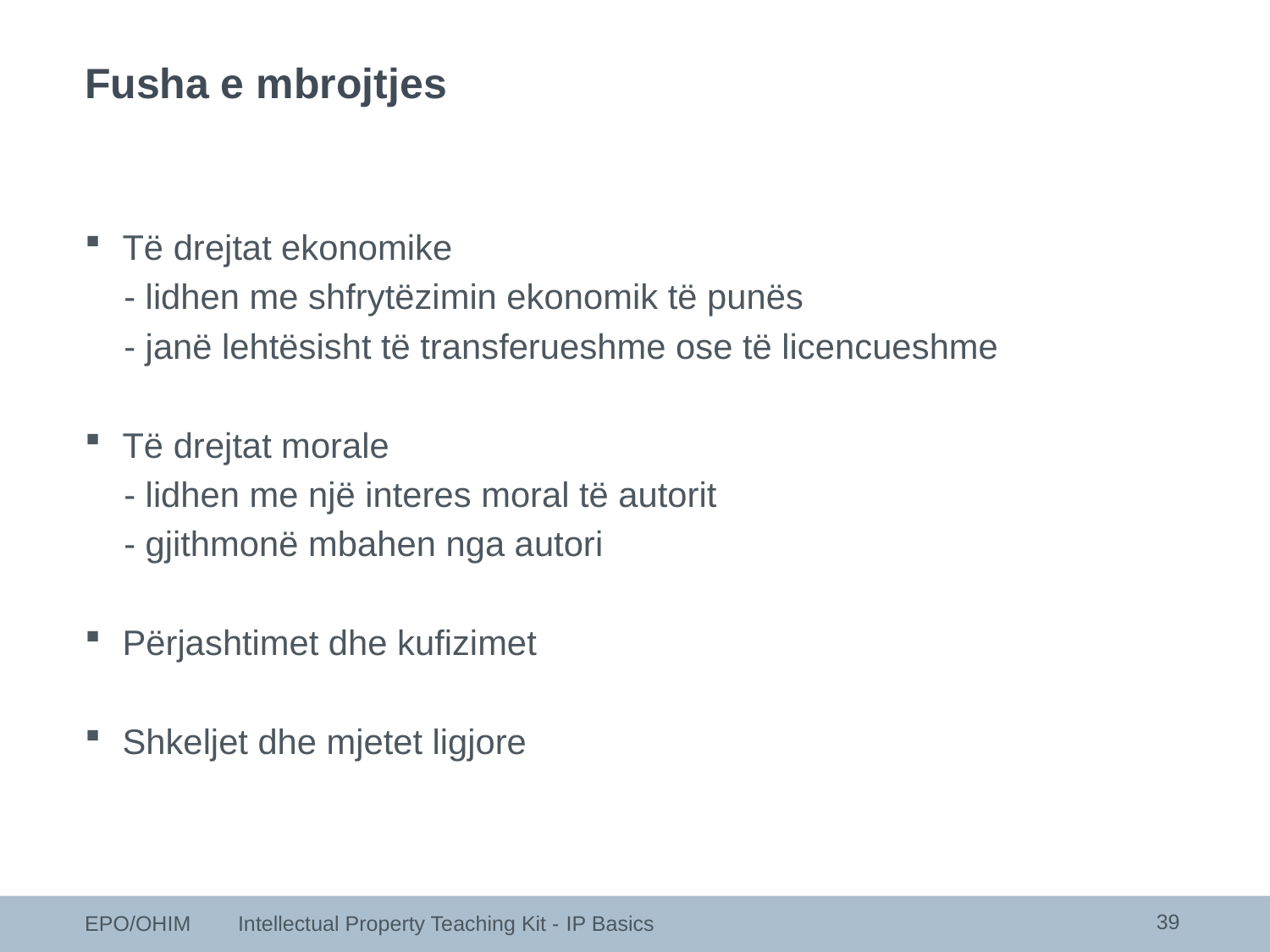

Fusha e mbrojtjes
Të drejtat ekonomike
    - lidhen me shfrytëzimin ekonomik të punës
    - janë lehtësisht të transferueshme ose të licencueshme

Të drejtat morale
    - lidhen me një interes moral të autorit
    - gjithmonë mbahen nga autori

Përjashtimet dhe kufizimet

Shkeljet dhe mjetet ligjore

39
EPO/OHIM        Intellectual Property Teaching Kit - IP Basics